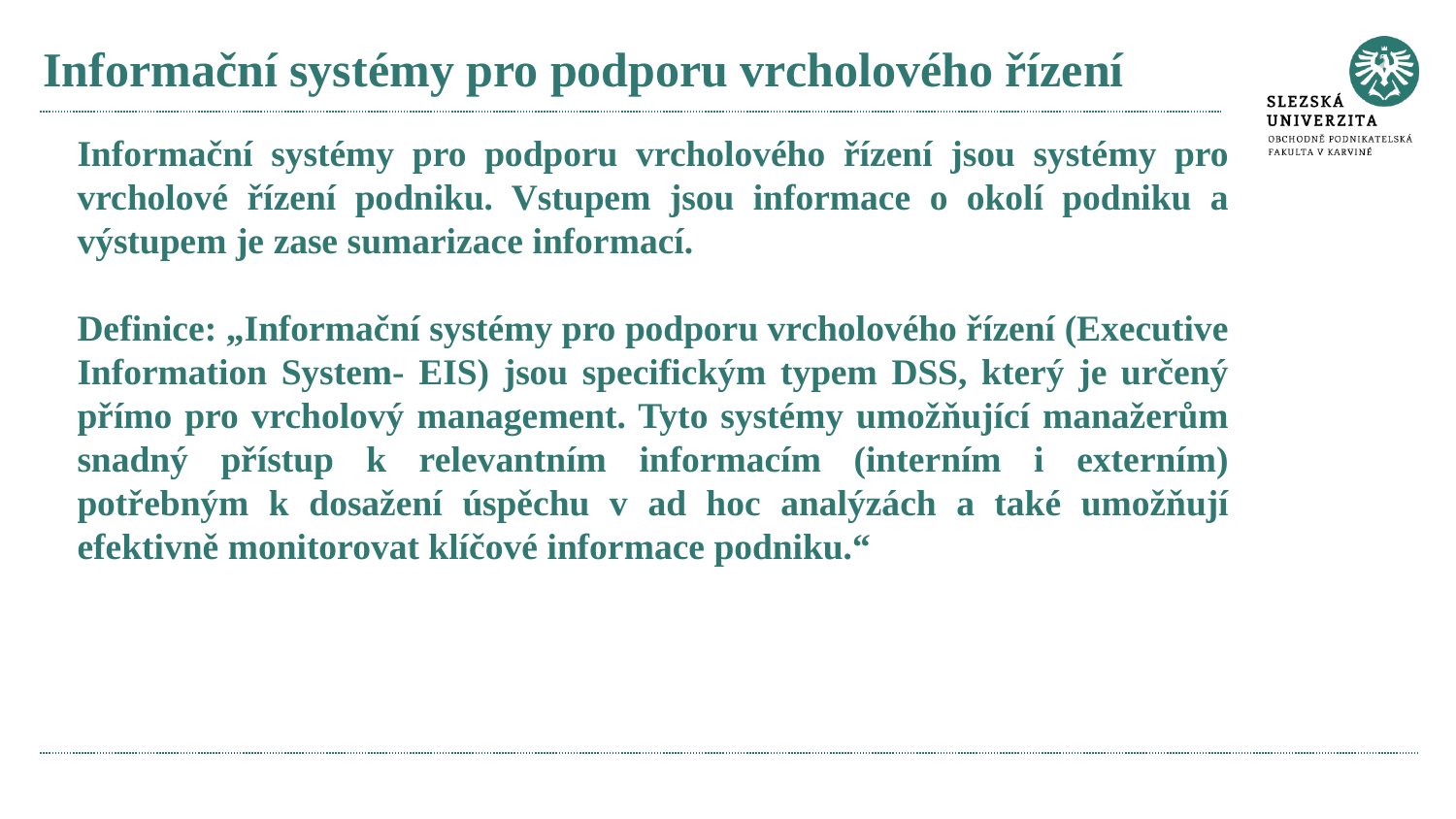

# Informační systémy pro podporu vrcholového řízení
Informační systémy pro podporu vrcholového řízení jsou systémy pro vrcholové řízení podniku. Vstupem jsou informace o okolí podniku a výstupem je zase sumarizace informací.

Definice: „Informační systémy pro podporu vrcholového řízení (Executive Information System- EIS) jsou specifickým typem DSS, který je určený přímo pro vrcholový management. Tyto systémy umožňující manažerům snadný přístup k relevantním informacím (interním i externím) potřebným k dosažení úspěchu v ad hoc analýzách a také umožňují efektivně monitorovat klíčové informace podniku.“